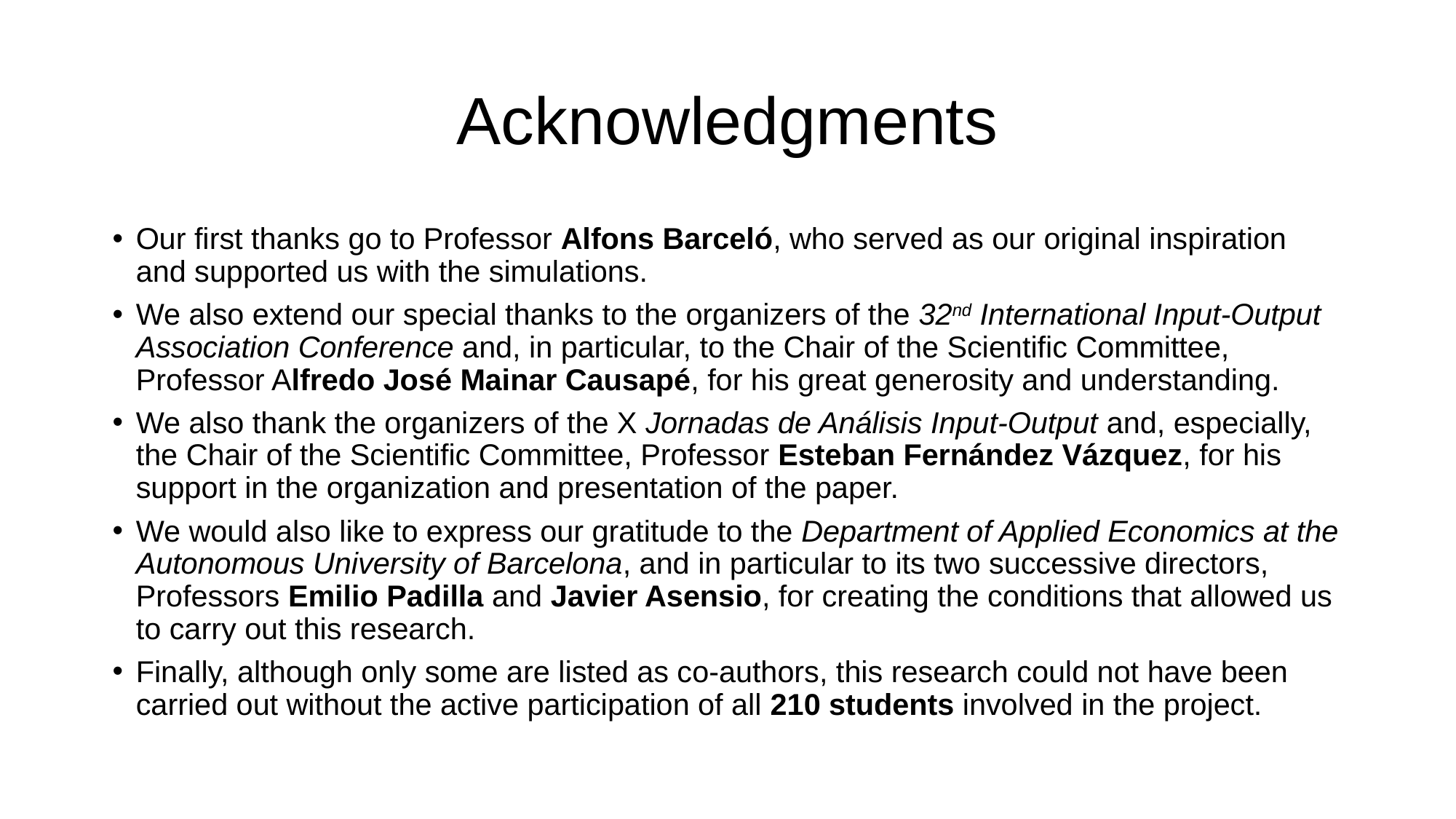

# Acknowledgments
Our first thanks go to Professor Alfons Barceló, who served as our original inspiration and supported us with the simulations.
We also extend our special thanks to the organizers of the 32nd International Input-Output Association Conference and, in particular, to the Chair of the Scientific Committee, Professor Alfredo José Mainar Causapé, for his great generosity and understanding.
We also thank the organizers of the X Jornadas de Análisis Input-Output and, especially, the Chair of the Scientific Committee, Professor Esteban Fernández Vázquez, for his support in the organization and presentation of the paper.
We would also like to express our gratitude to the Department of Applied Economics at the Autonomous University of Barcelona, and in particular to its two successive directors, Professors Emilio Padilla and Javier Asensio, for creating the conditions that allowed us to carry out this research.
Finally, although only some are listed as co-authors, this research could not have been carried out without the active participation of all 210 students involved in the project.